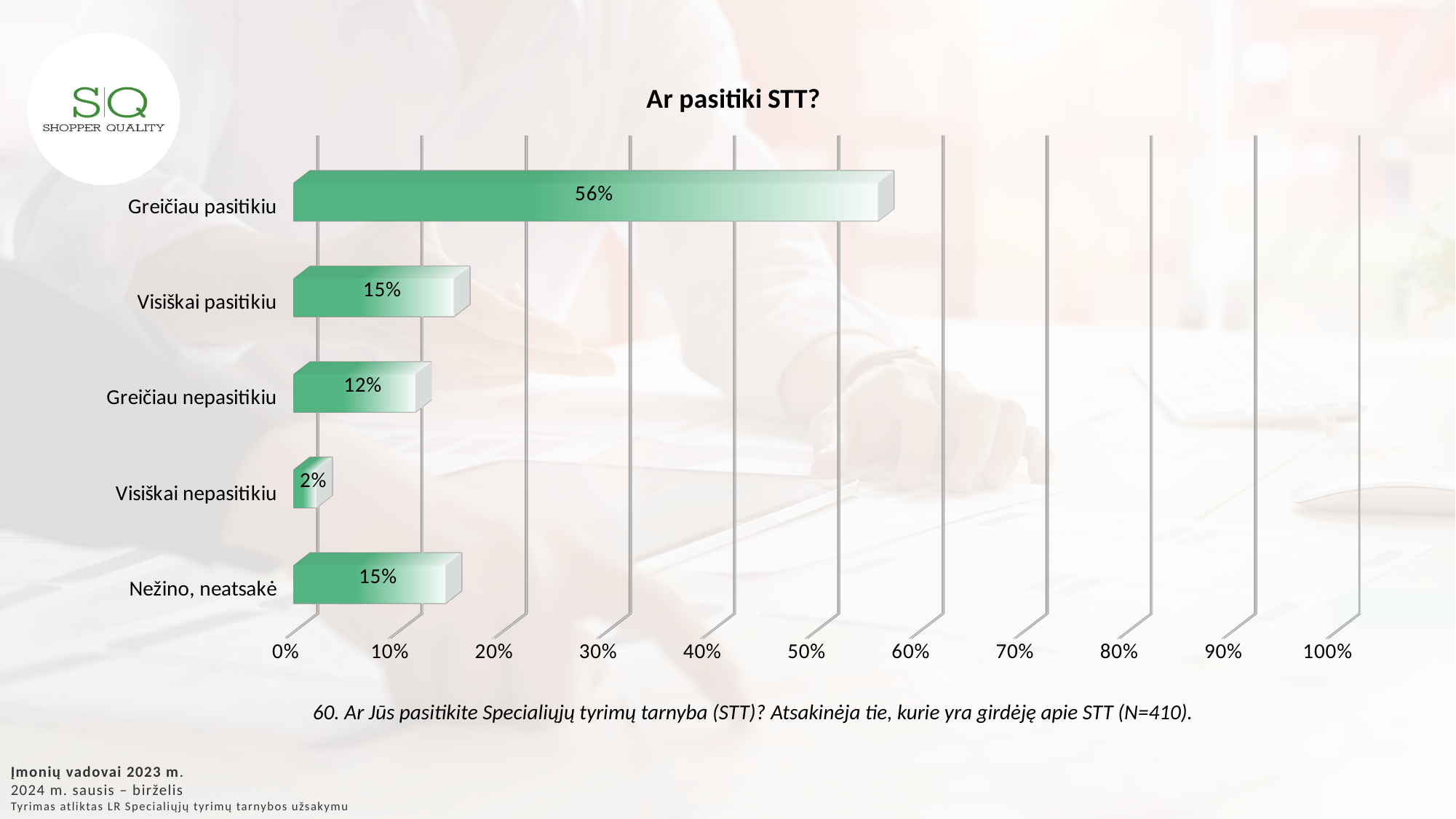

[unsupported chart]

60. Ar Jūs pasitikite Specialiųjų tyrimų tarnyba (STT)? Atsakinėja tie, kurie yra girdėję apie STT (N=410).
Įmonių vadovai 2023 m.
2024 m. sausis – birželis
Tyrimas atliktas LR Specialiųjų tyrimų tarnybos užsakymu